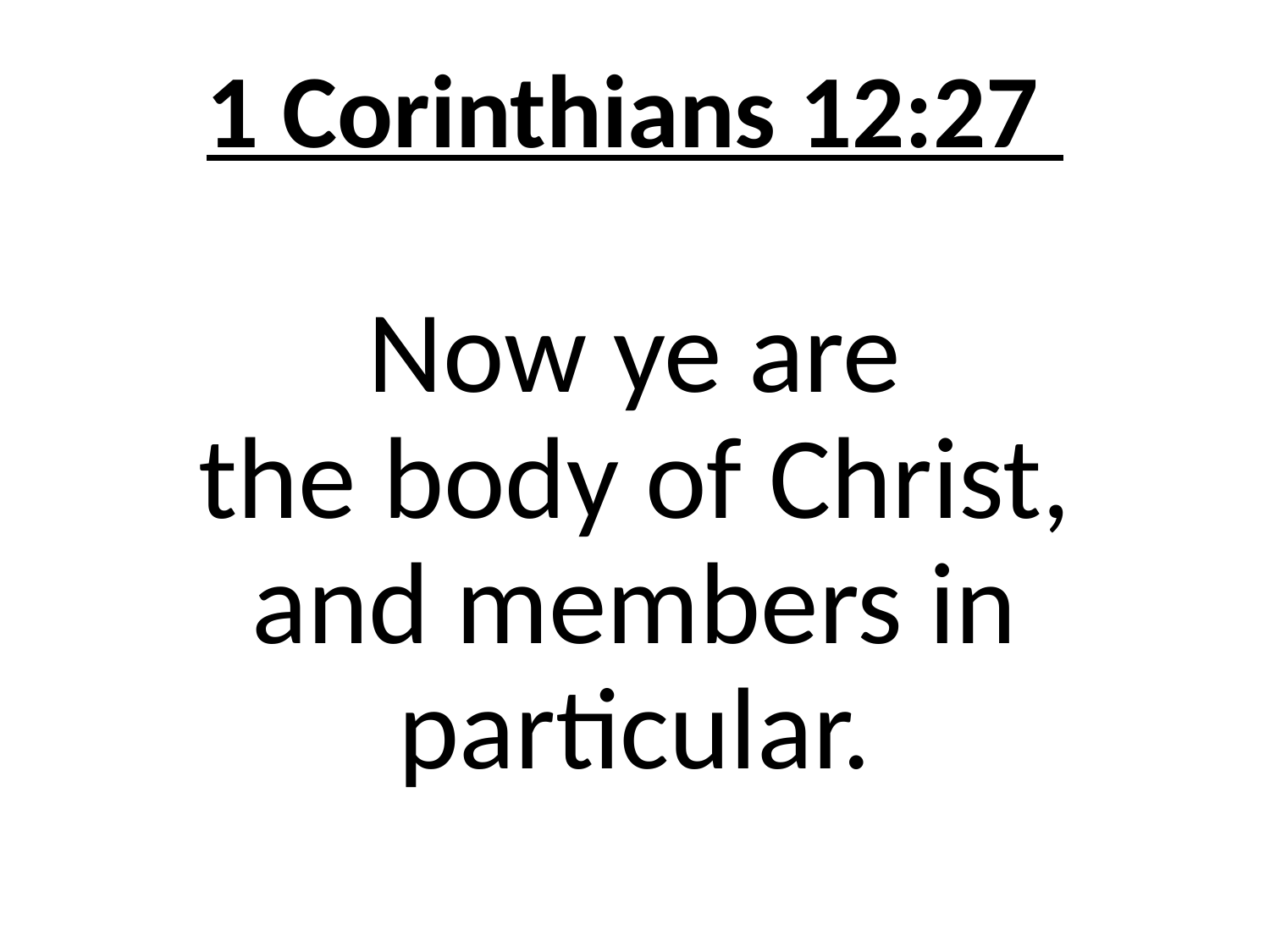

# 1 Corinthians 12:27
Now ye are the body of Christ, and members in particular.